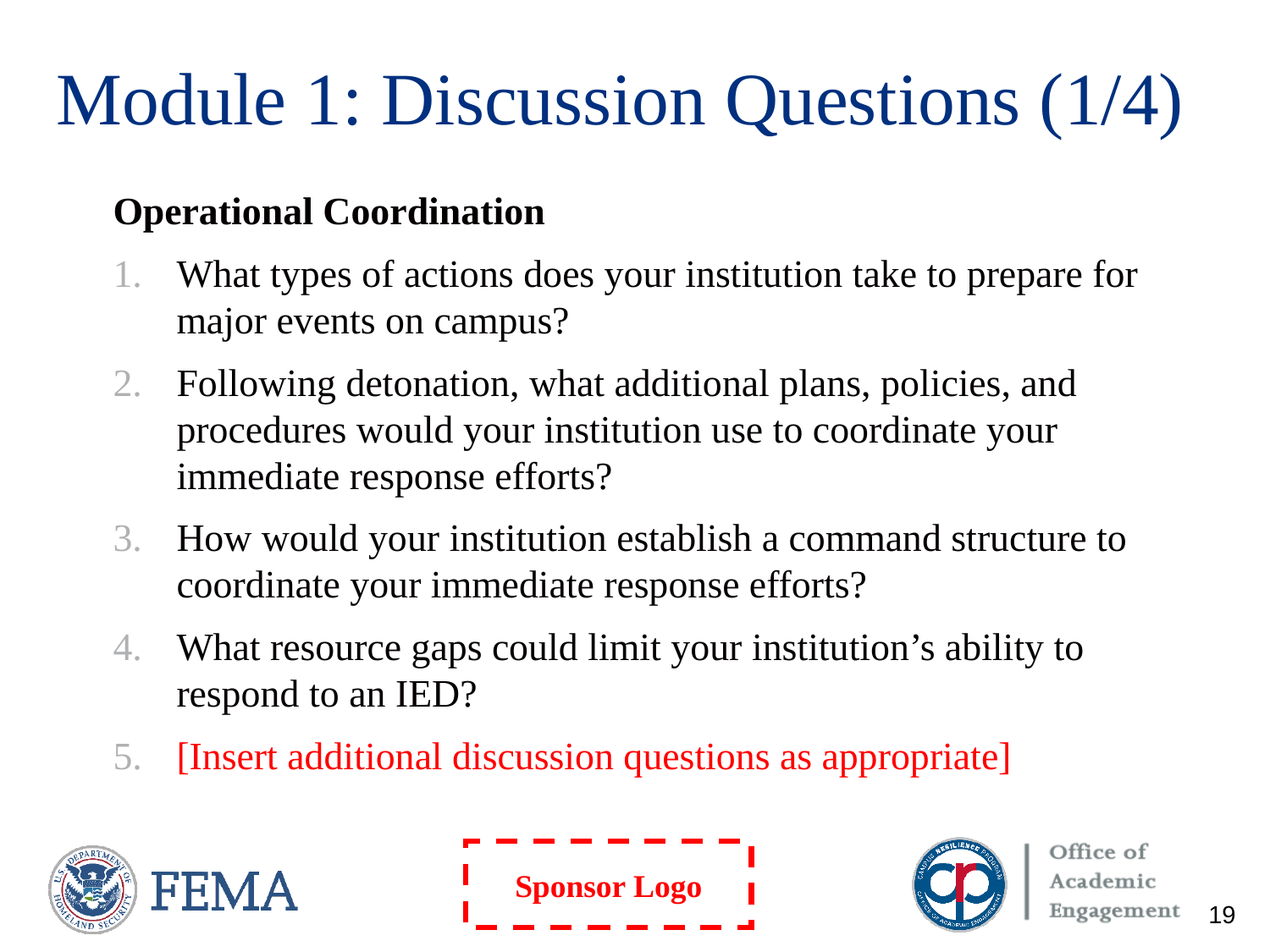

# Module 1: Discussion Questions (1/4)
Operational Coordination
What types of actions does your institution take to prepare for major events on campus?
Following detonation, what additional plans, policies, and procedures would your institution use to coordinate your immediate response efforts?
How would your institution establish a command structure to coordinate your immediate response efforts?
What resource gaps could limit your institution’s ability to respond to an IED?
[Insert additional discussion questions as appropriate]
19